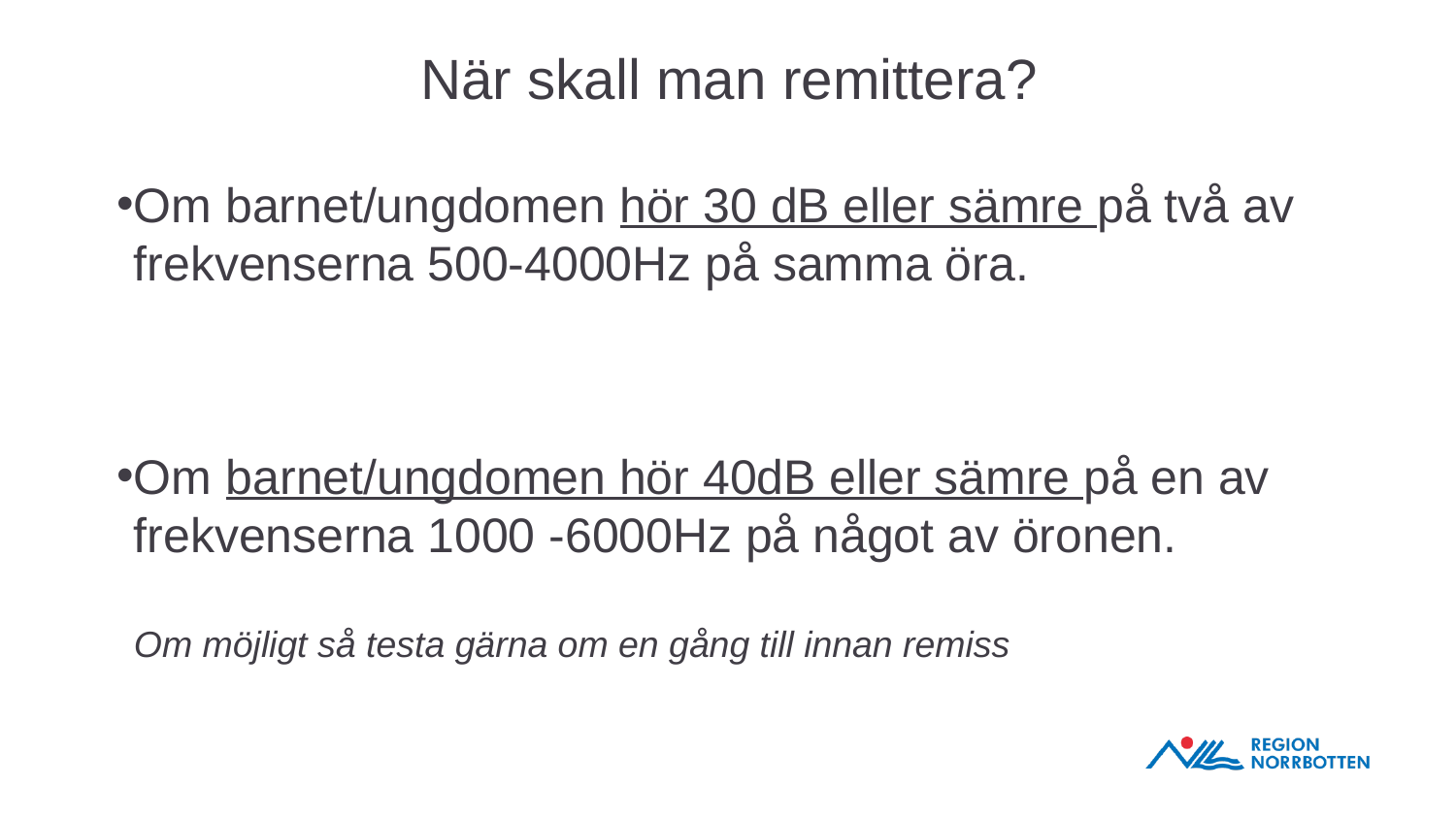

# När skall man remittera?
Om barnet/ungdomen hör 30 dB eller sämre på två av frekvenserna 500-4000Hz på samma öra.

Om barnet/ungdomen hör 40dB eller sämre på en av frekvenserna 1000 -6000Hz på något av öronen.
Om möjligt så testa gärna om en gång till innan remiss